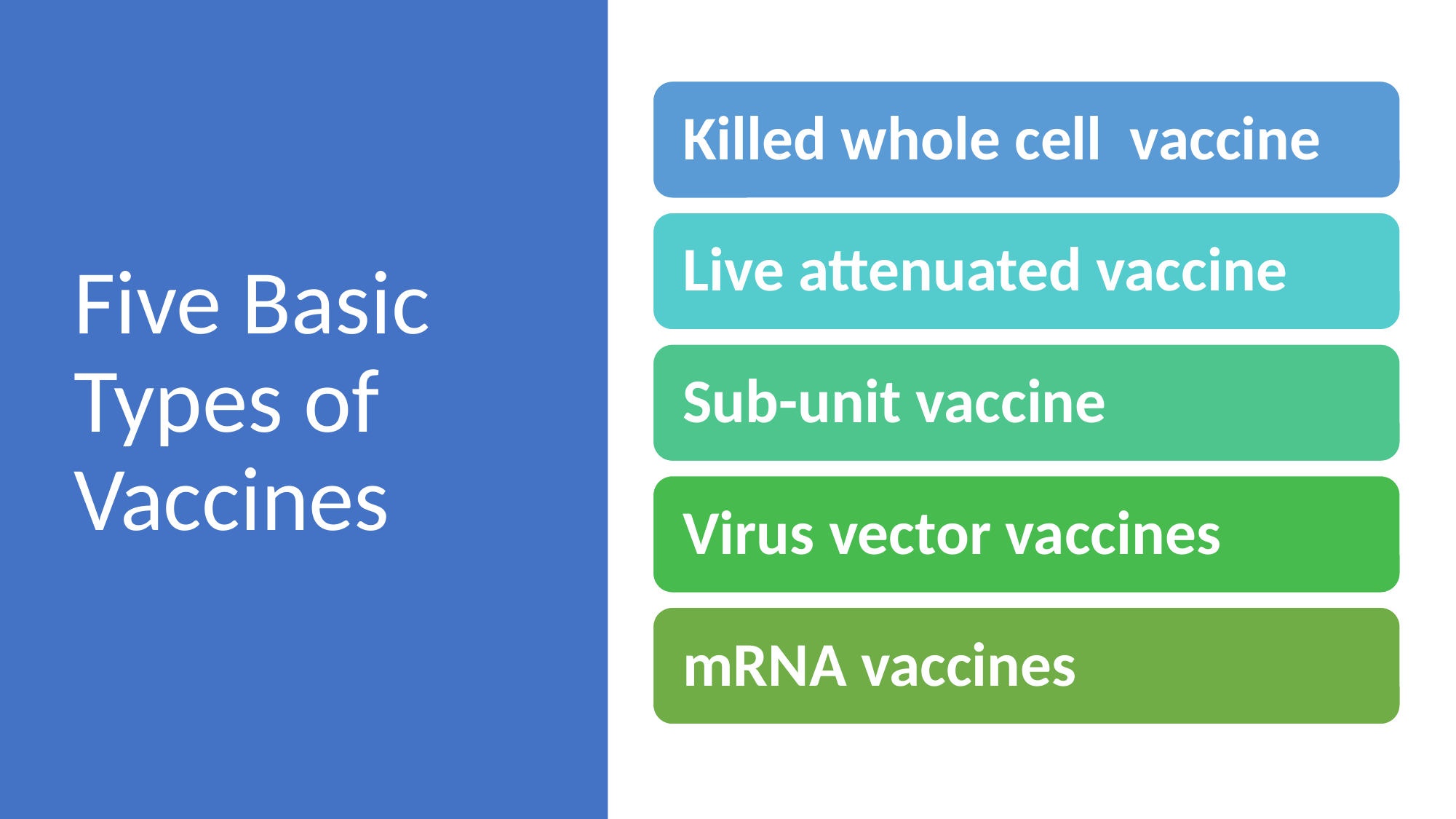

# Five Basic Types of Vaccines
Killed whole cell  vaccine
Live attenuated vaccine
Sub-unit vaccine
Virus vector vaccines
mRNA vaccines